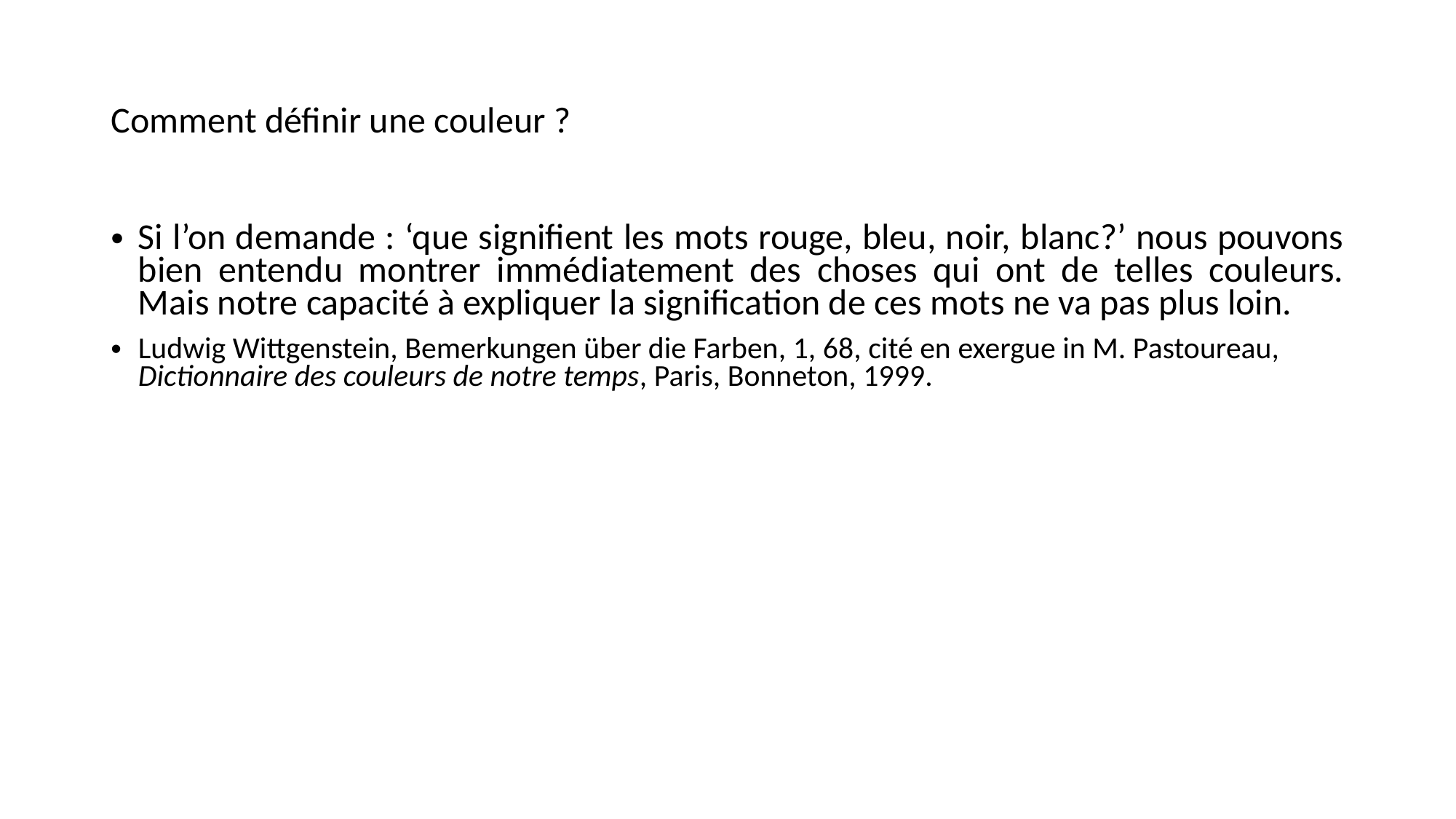

# Comment définir une couleur ?
Si l’on demande : ‘que signifient les mots rouge, bleu, noir, blanc?’ nous pouvons bien entendu montrer immédiatement des choses qui ont de telles couleurs. Mais notre capacité à expliquer la signification de ces mots ne va pas plus loin.
Ludwig Wittgenstein, Bemerkungen über die Farben, 1, 68, cité en exergue in M. Pastoureau, Dictionnaire des couleurs de notre temps, Paris, Bonneton, 1999.